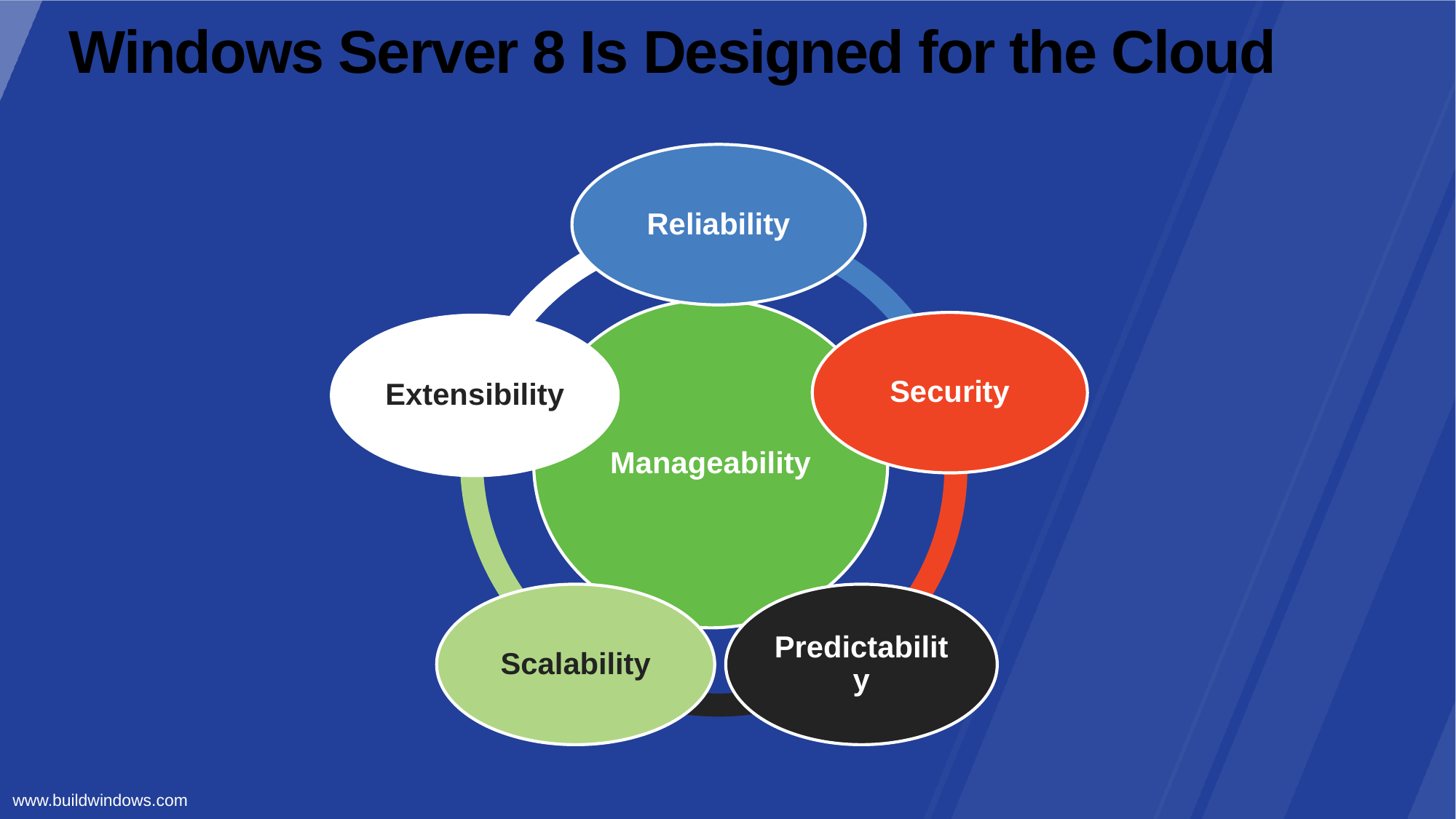

# Windows Server 8 Is Designed for the Cloud
Manageability
Reliability
Security
Predictability
Scalability
Extensibility